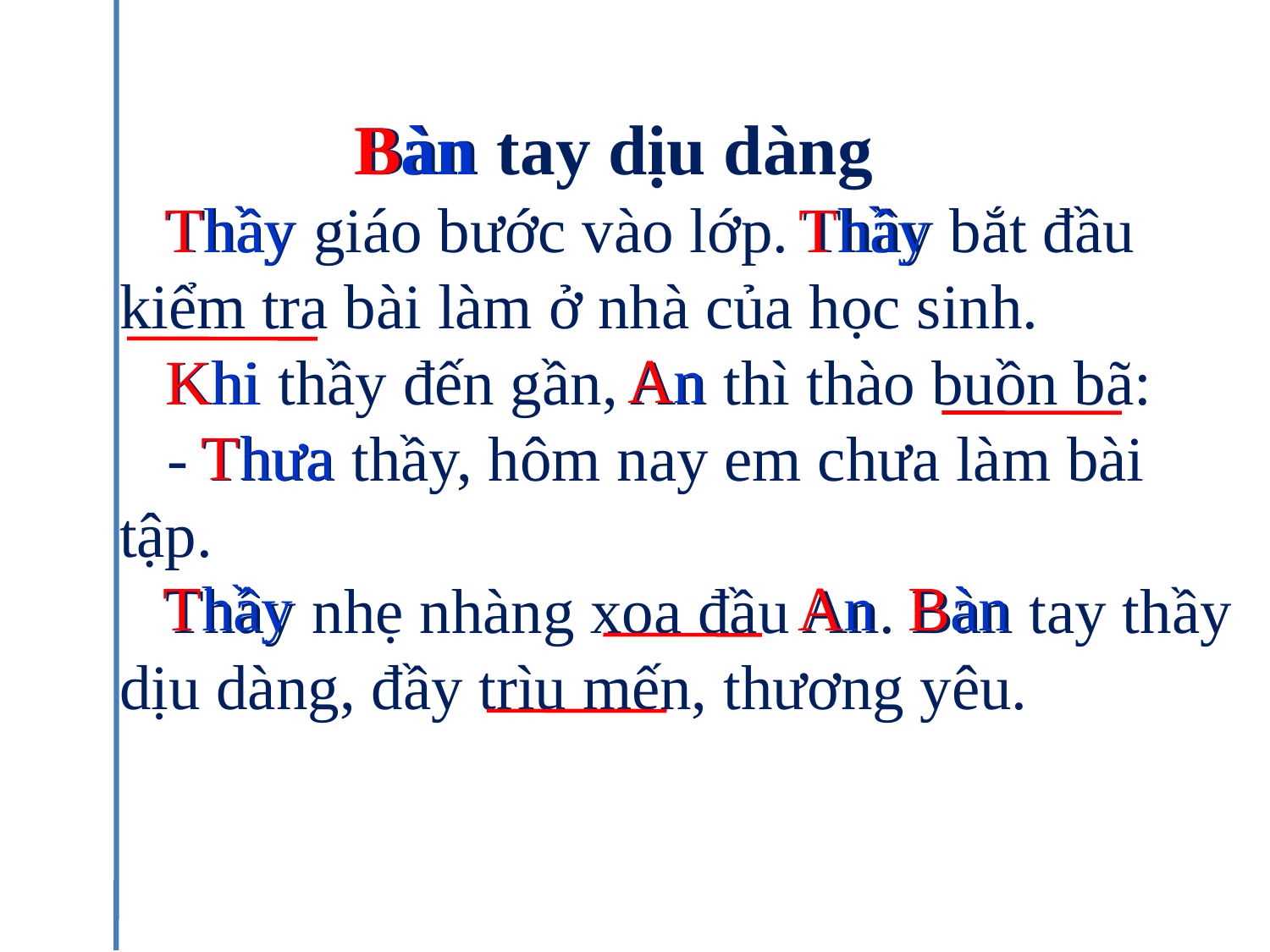

# Bàn tay dịu dàng Thầy giáo bước vào lớp. Thầy bắt đầu kiểm tra bài làm ở nhà của học sinh. Khi thầy đến gần, An thì thào buồn bã: - Thưa thầy, hôm nay em chưa làm bài tập. Thầy nhẹ nhàng xoa đầu An. Bàn tay thầy dịu dàng, đầy trìu mến, thương yêu.
Bàn
Thầy
Thầy
An
Khi
Thưa
Thầy
An
Bàn